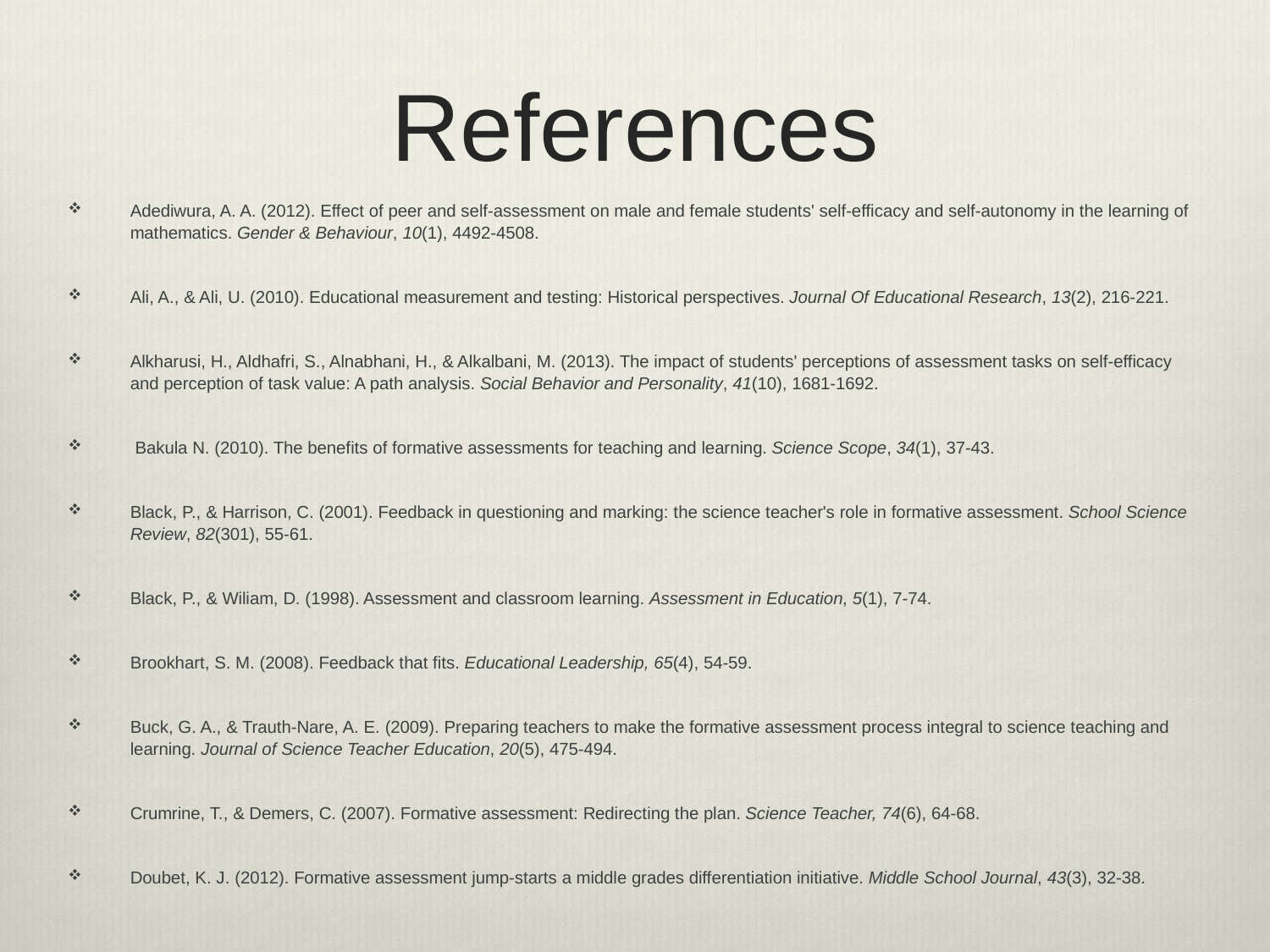

# References
Adediwura, A. A. (2012). Effect of peer and self-assessment on male and female students' self-efficacy and self-autonomy in the learning of mathematics. Gender & Behaviour, 10(1), 4492-4508.
Ali, A., & Ali, U. (2010). Educational measurement and testing: Historical perspectives. Journal Of Educational Research, 13(2), 216-221.
Alkharusi, H., Aldhafri, S., Alnabhani, H., & Alkalbani, M. (2013). The impact of students' perceptions of assessment tasks on self-efficacy and perception of task value: A path analysis. Social Behavior and Personality, 41(10), 1681-1692.
 Bakula N. (2010). The benefits of formative assessments for teaching and learning. Science Scope, 34(1), 37-43.
Black, P., & Harrison, C. (2001). Feedback in questioning and marking: the science teacher's role in formative assessment. School Science Review, 82(301), 55-61.
Black, P., & Wiliam, D. (1998). Assessment and classroom learning. Assessment in Education, 5(1), 7-74.
Brookhart, S. M. (2008). Feedback that fits. Educational Leadership, 65(4), 54-59.
Buck, G. A., & Trauth-Nare, A. E. (2009). Preparing teachers to make the formative assessment process integral to science teaching and learning. Journal of Science Teacher Education, 20(5), 475-494.
Crumrine, T., & Demers, C. (2007). Formative assessment: Redirecting the plan. Science Teacher, 74(6), 64-68.
Doubet, K. J. (2012). Formative assessment jump-starts a middle grades differentiation initiative. Middle School Journal, 43(3), 32-38.